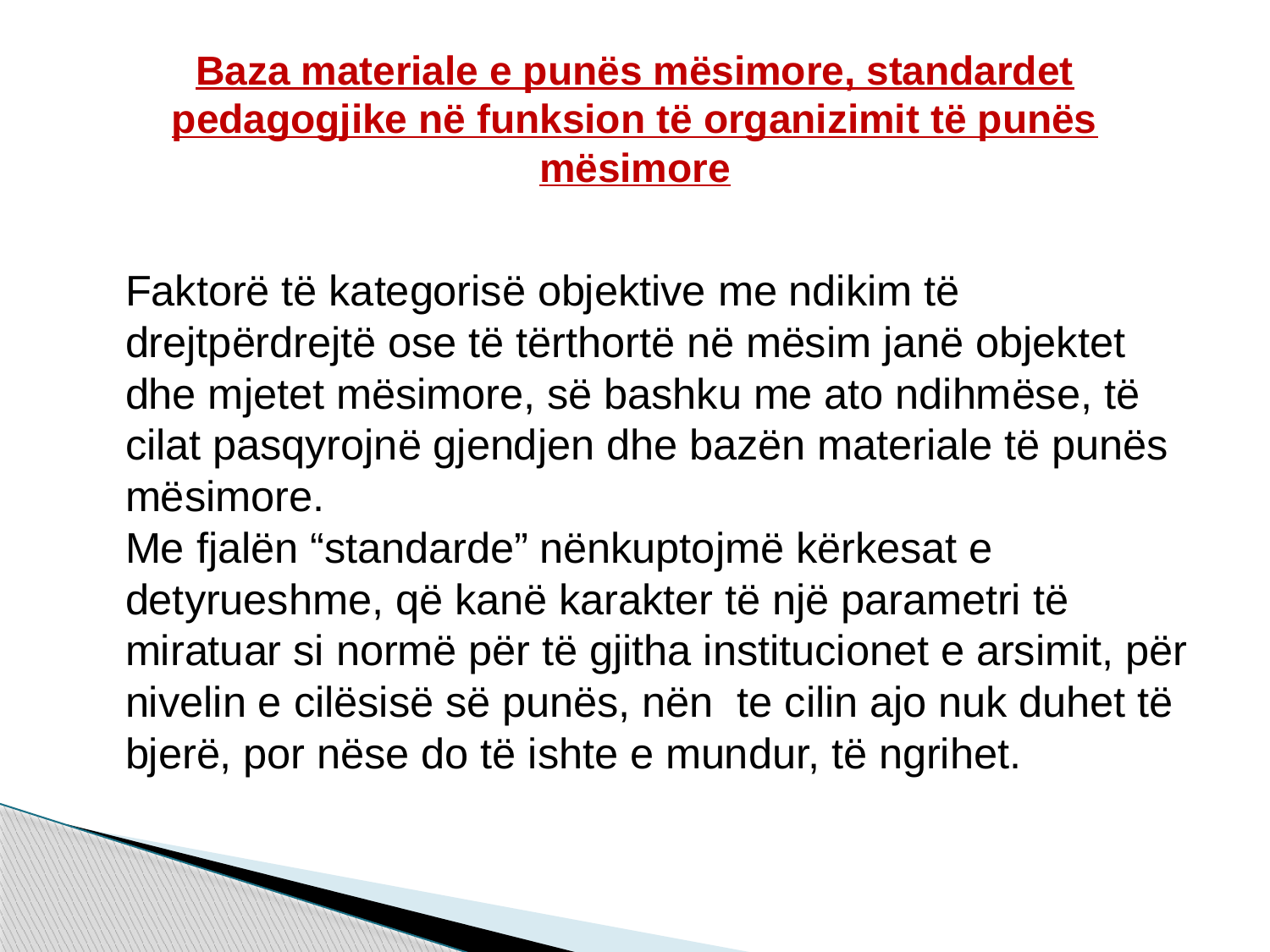

# Baza materiale e punës mësimore, standardet pedagogjike në funksion të organizimit të punës mësimore
Faktorë të kategorisë objektive me ndikim të drejtpërdrejtë ose të tërthortë në mësim janë objektet dhe mjetet mësimore, së bashku me ato ndihmëse, të cilat pasqyrojnë gjendjen dhe bazën materiale të punës mësimore.
Me fjalën “standarde” nënkuptojmë kërkesat e detyrueshme, që kanë karakter të një parametri të miratuar si normë për të gjitha institucionet e arsimit, për nivelin e cilësisë së punës, nën  te cilin ajo nuk duhet të bjerë, por nëse do të ishte e mundur, të ngrihet.